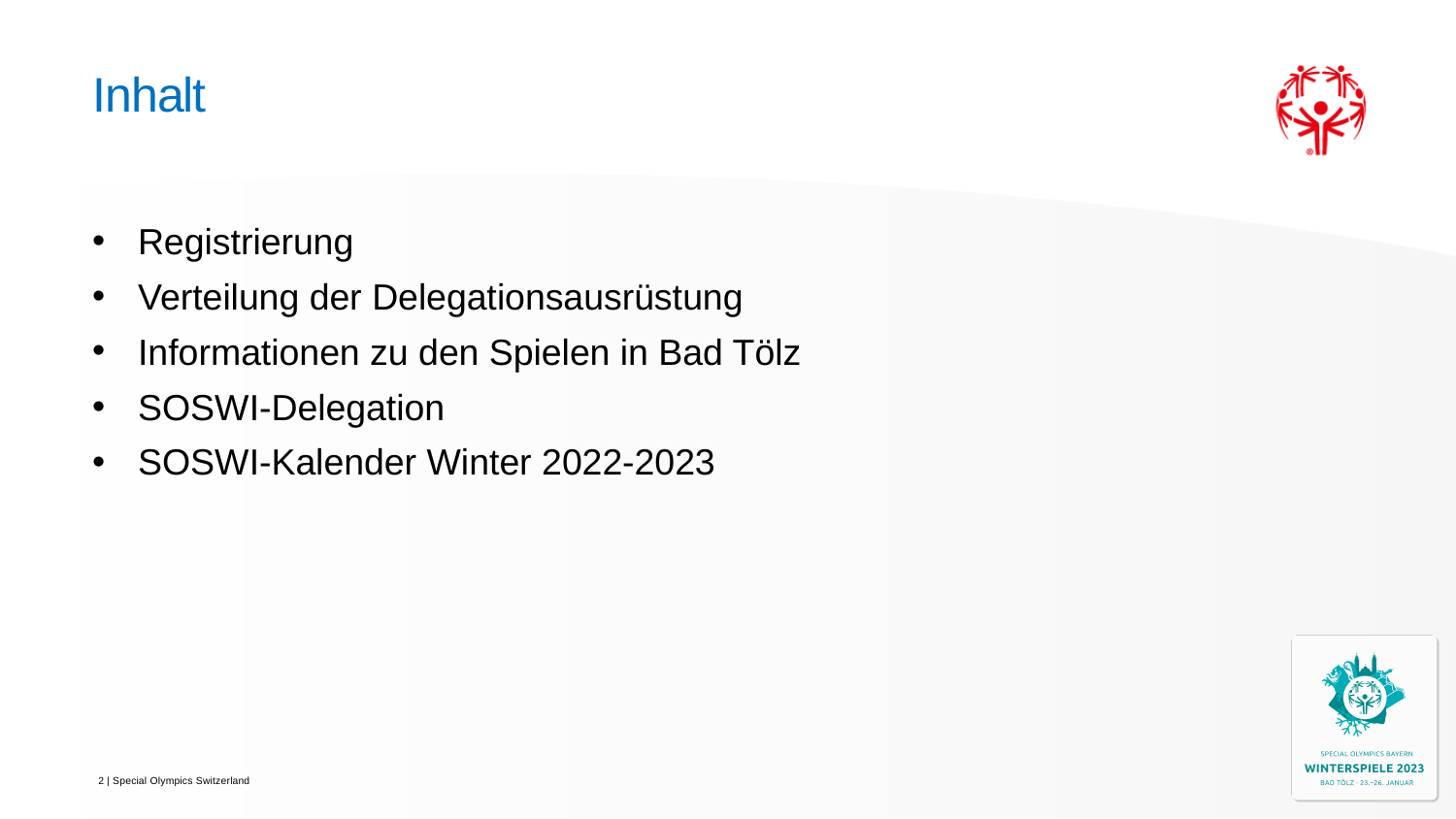

# Inhalt
Registrierung
Verteilung der Delegationsausrüstung
Informationen zu den Spielen in Bad Tölz
SOSWI-Delegation
SOSWI-Kalender Winter 2022-2023
2 | Special Olympics Switzerland